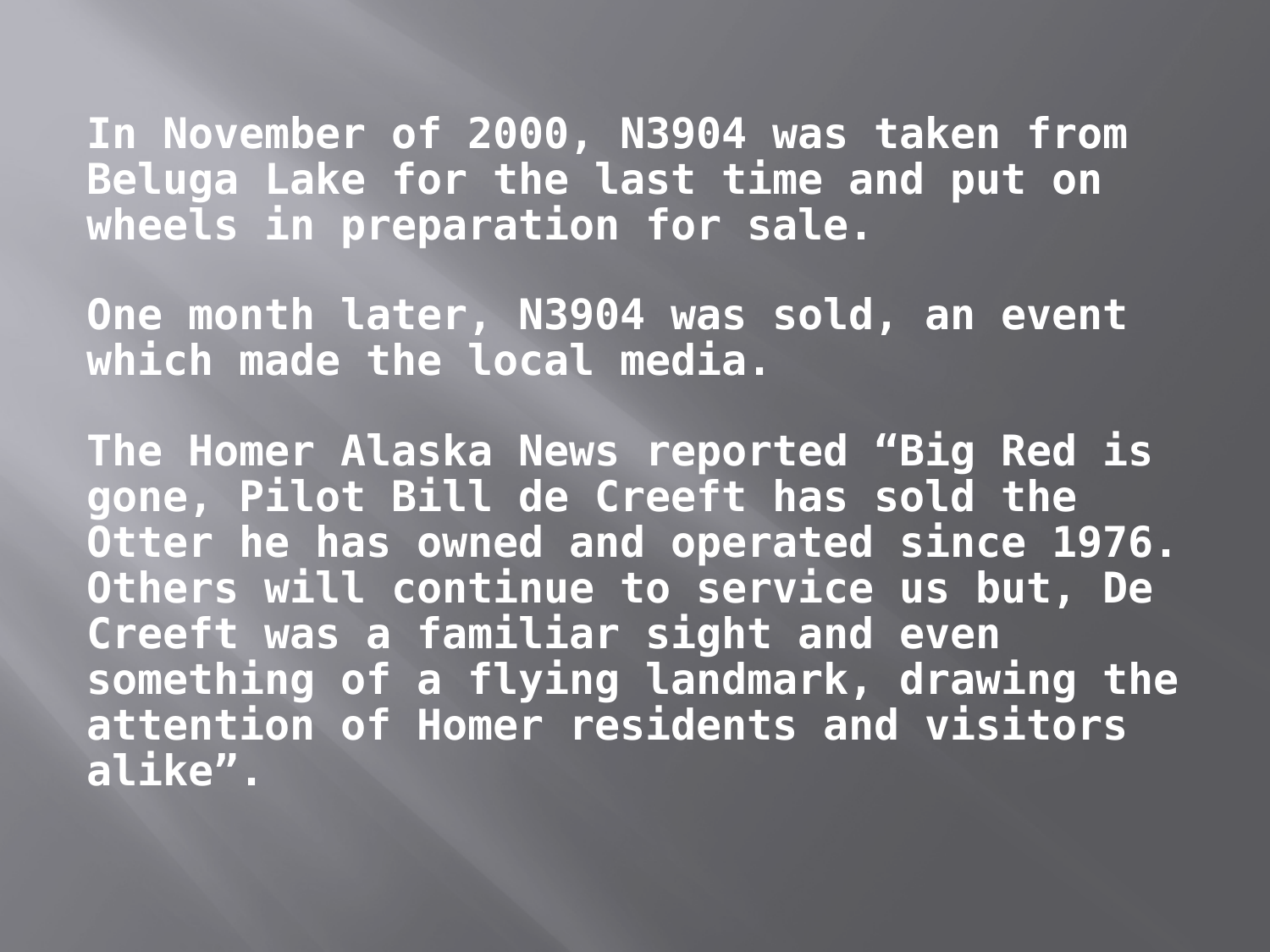

In November of 2000, N3904 was taken from Beluga Lake for the last time and put on wheels in preparation for sale.

One month later, N3904 was sold, an event which made the local media.

The Homer Alaska News reported “Big Red is gone, Pilot Bill de Creeft has sold the Otter he has owned and operated since 1976. Others will continue to service us but, De Creeft was a familiar sight and even something of a flying landmark, drawing the attention of Homer residents and visitors alike”.